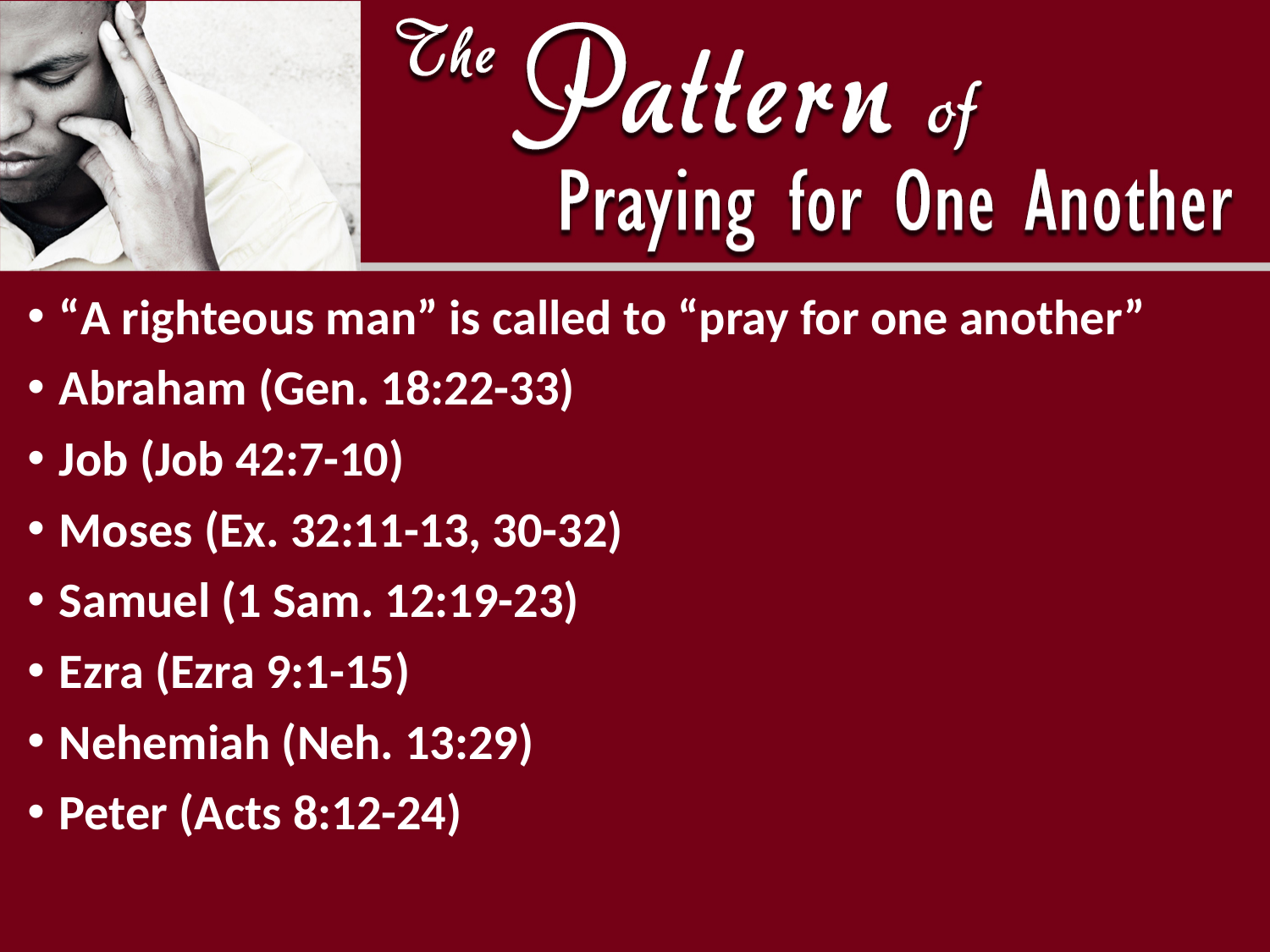

“A righteous man” is called to “pray for one another”
Abraham (Gen. 18:22-33)
Job (Job 42:7-10)
Moses (Ex. 32:11-13, 30-32)
Samuel (1 Sam. 12:19-23)
Ezra (Ezra 9:1-15)
Nehemiah (Neh. 13:29)
Peter (Acts 8:12-24)